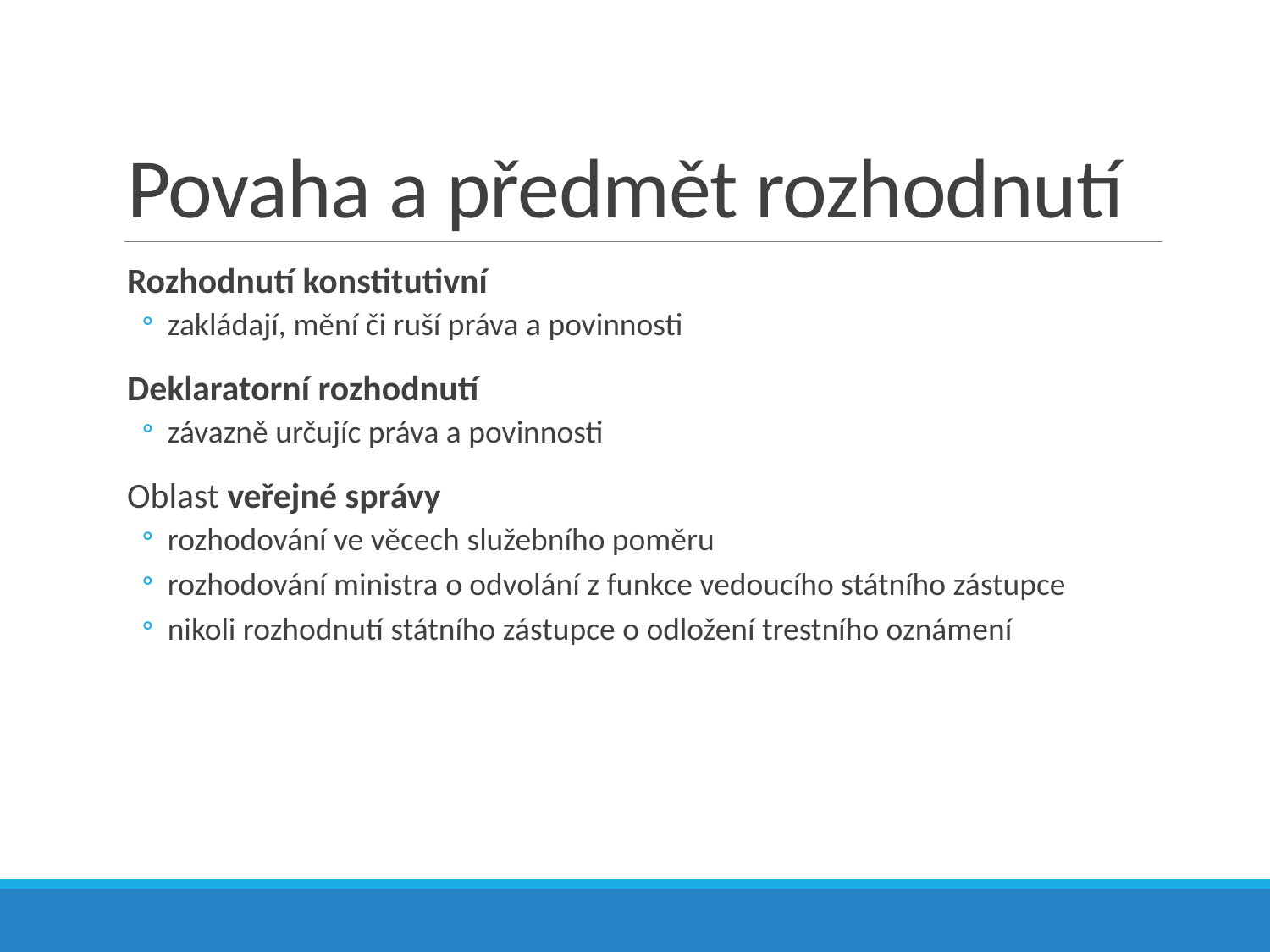

# Povaha a předmět rozhodnutí
Rozhodnutí konstitutivní
zakládají, mění či ruší práva a povinnosti
Deklaratorní rozhodnutí
závazně určujíc práva a povinnosti
Oblast veřejné správy
rozhodování ve věcech služebního poměru
rozhodování ministra o odvolání z funkce vedoucího státního zástupce
nikoli rozhodnutí státního zástupce o odložení trestního oznámení